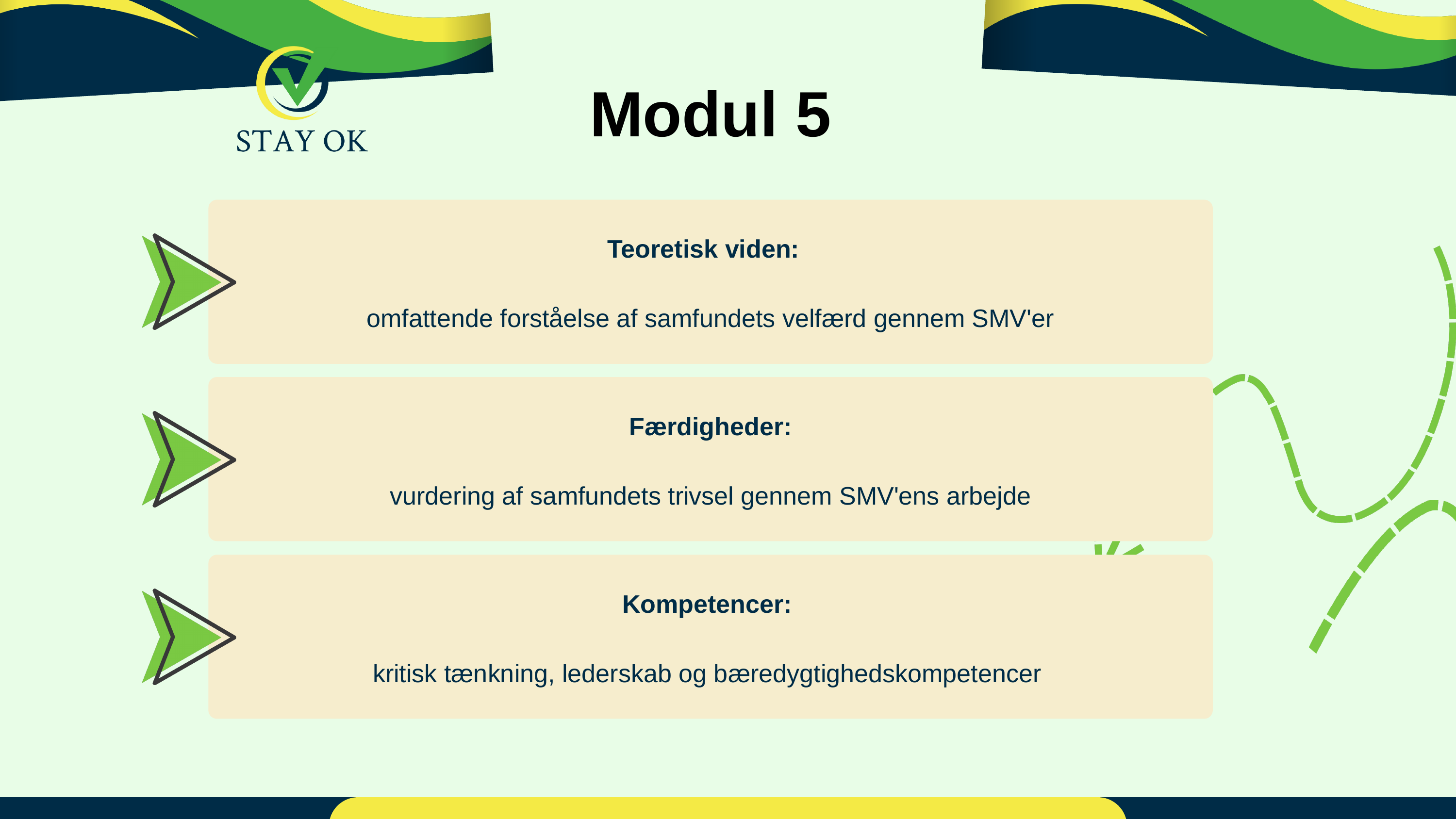

Modul 5

Teoretisk viden:

omfattende forståelse af samfundets velfærd gennem SMV'er

Færdigheder:

vurdering af samfundets trivsel gennem SMV'ens arbejde

Kompetencer:

kritisk tænkning, lederskab og bæredygtighedskompetencer